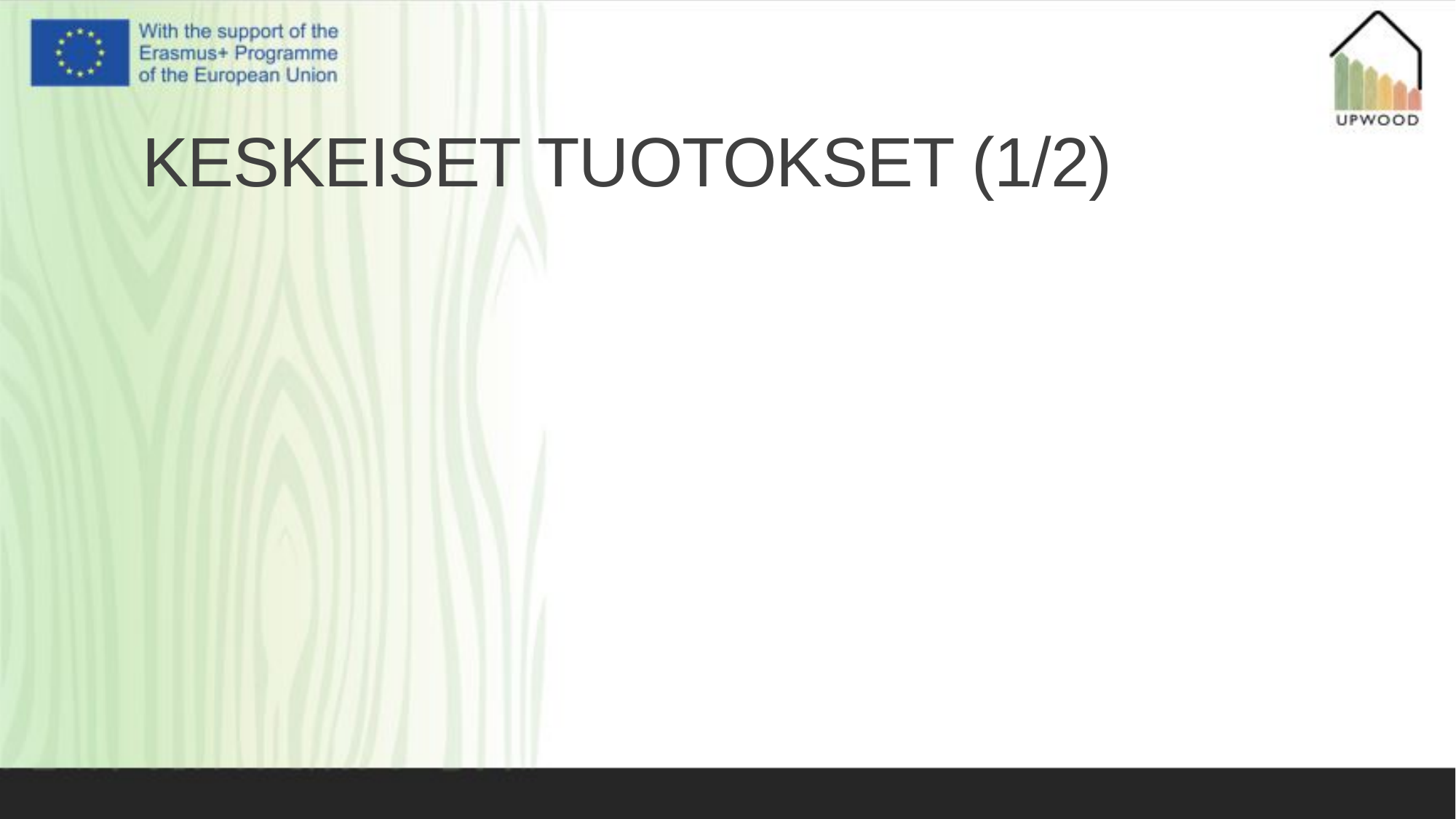

# KESKEISET TUOTOKSET (1/2)
O1 UPWOOD-selvitys työpaikalla oppimisen tuloksista
Nykyisten ja tulevaisuuden taito- ja tietotarpeiden analyysi, jonka pohjalta kehitellään keinoja tavoiteltaviin oppimistuloksiin pääsemiseksi.
O2 UPWOOD-opintopaketit ja avoimet koulutusmateriaalit
Innovatiiviseen ja energiatehokkaaseen puuntyöstötekniikkaan ja -menetelmiin sekä niiden käytännön sovelluksiin perehdyttävän opintojakson rakenteellinen suunnittelu.
Näitä tarpeita vastaavan, avoimena koulutusmateriaalina tarjolle tuotavan opetusmateriaalin tuottaminen.